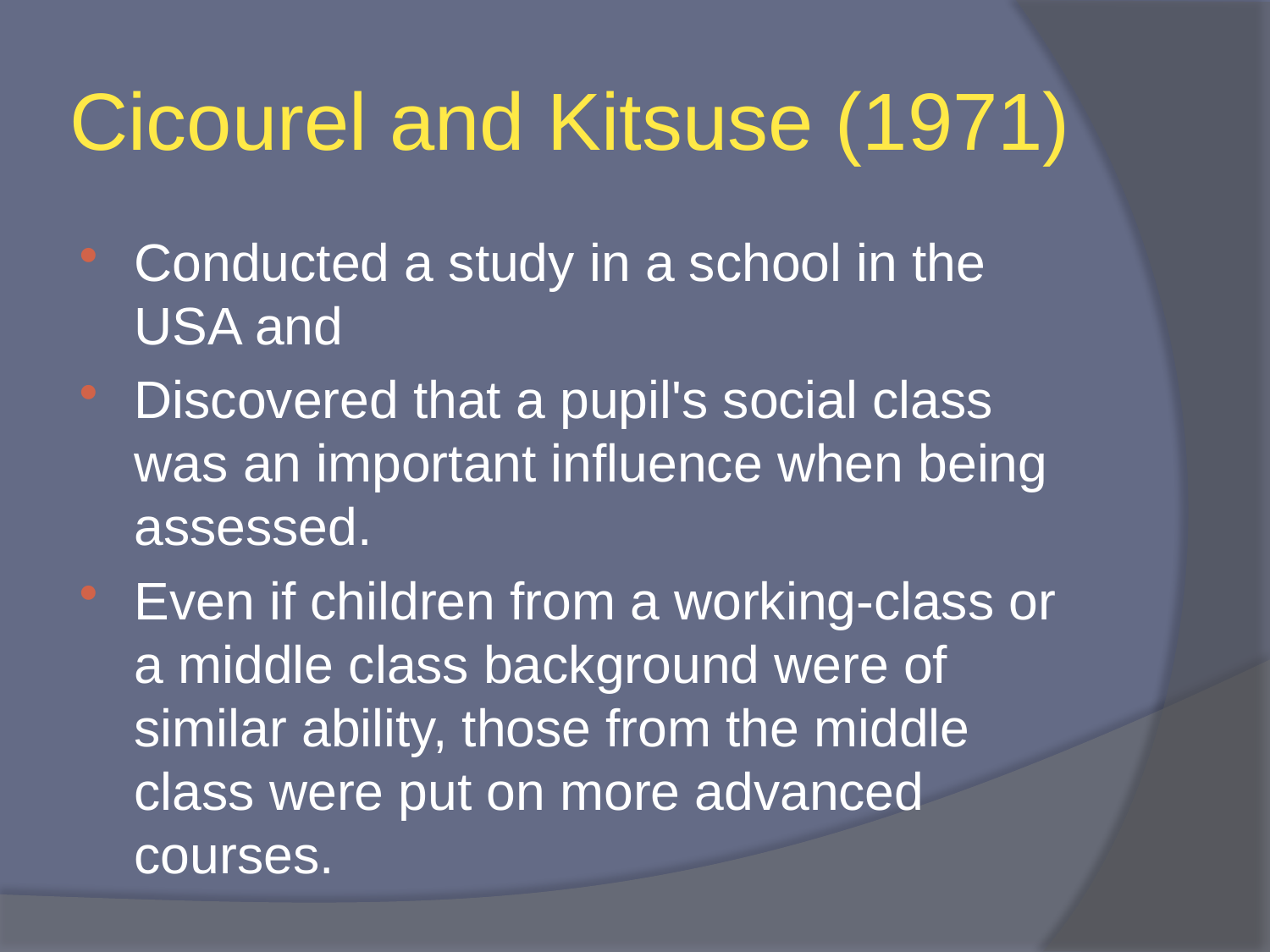

# Cicourel and Kitsuse (1971)
Conducted a study in a school in the USA and
Discovered that a pupil's social class was an important influence when being assessed.
Even if children from a working-class or a middle class background were of similar ability, those from the middle class were put on more advanced courses.